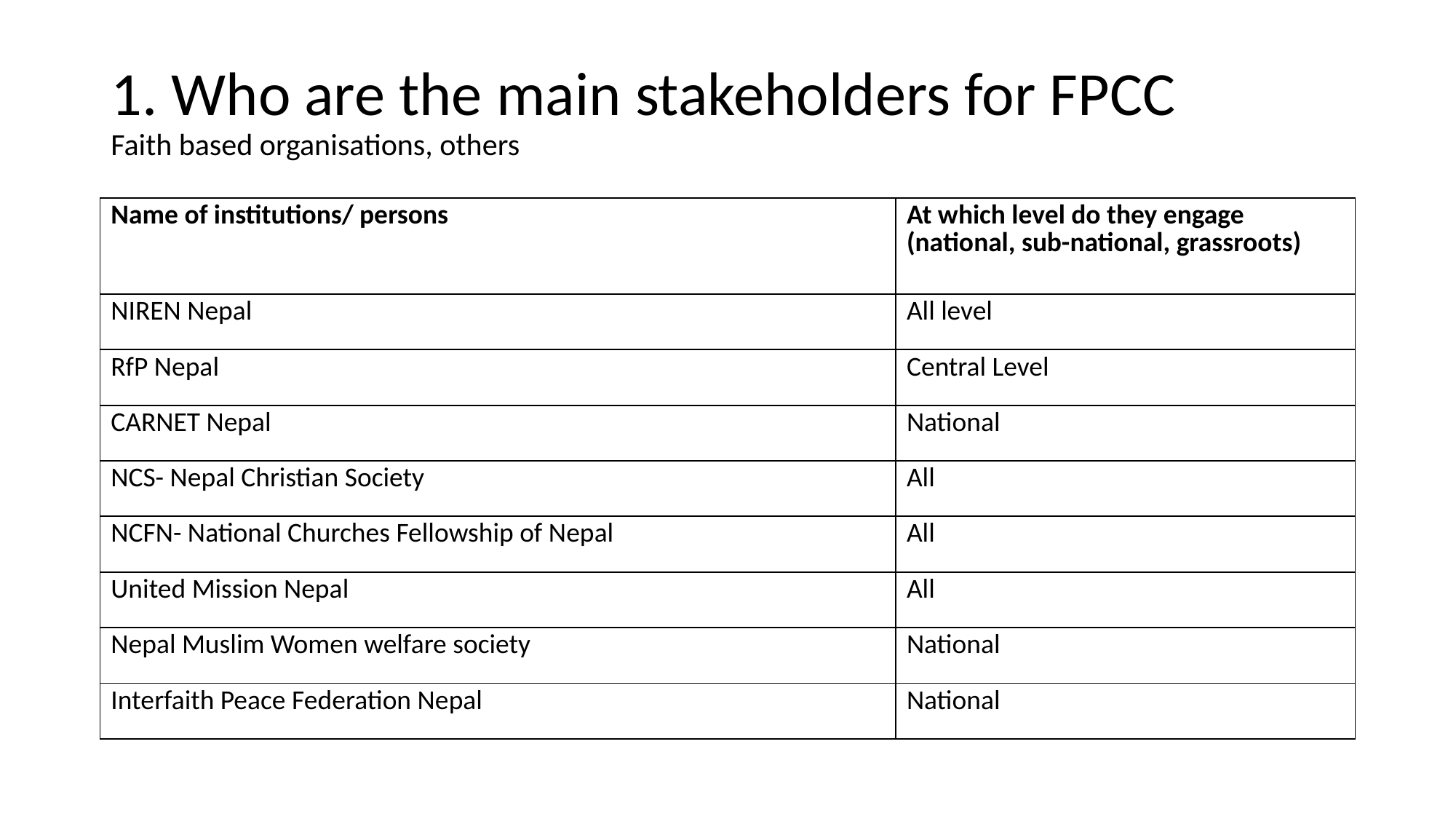

# 1. Who are the main stakeholders for FPCC Faith based organisations, others
| Name of institutions/ persons | At which level do they engage (national, sub-national, grassroots) |
| --- | --- |
| NIREN Nepal | All level |
| RfP Nepal | Central Level |
| CARNET Nepal | National |
| NCS- Nepal Christian Society | All |
| NCFN- National Churches Fellowship of Nepal | All |
| United Mission Nepal | All |
| Nepal Muslim Women welfare society | National |
| Interfaith Peace Federation Nepal | National |